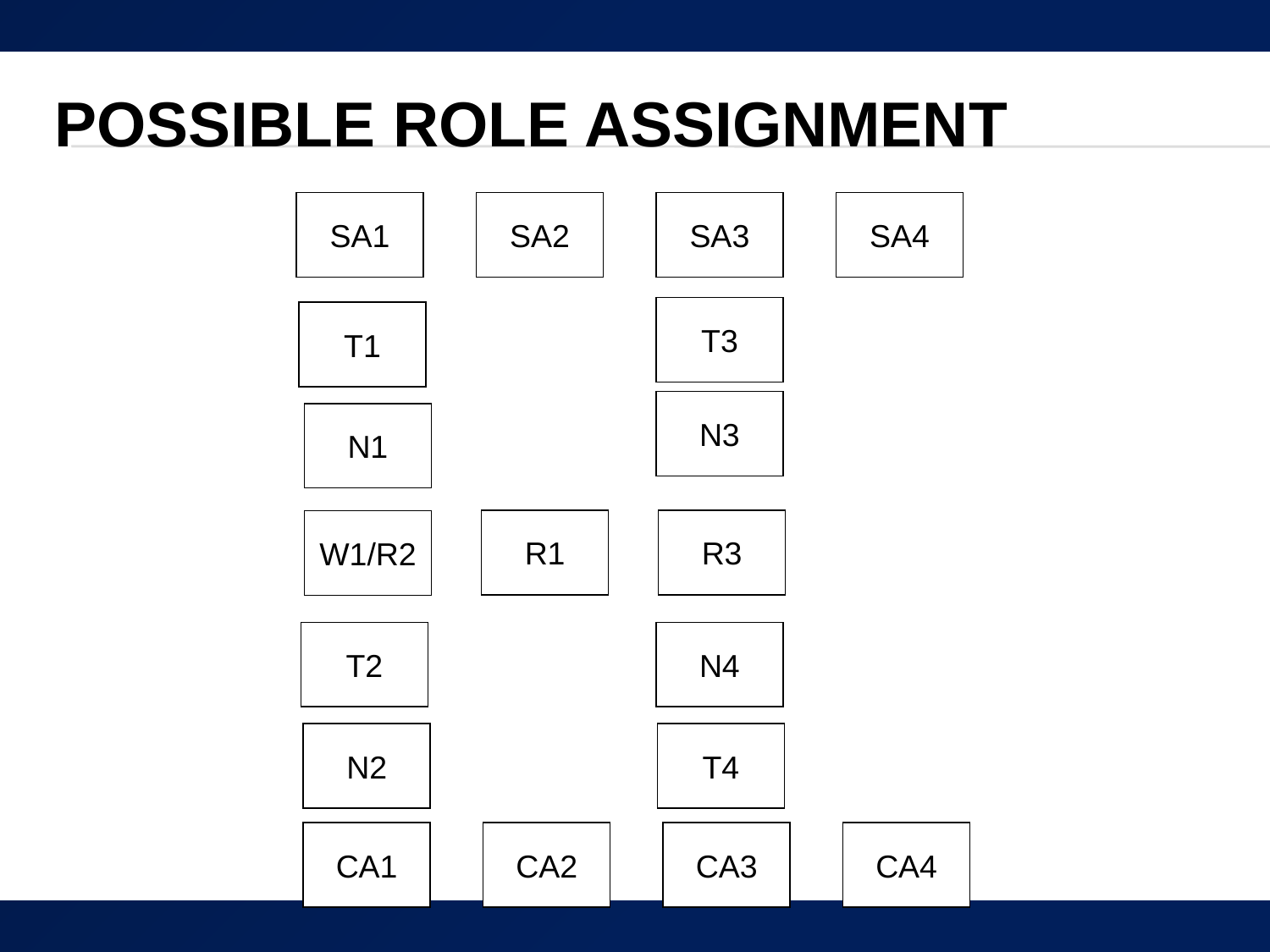

# Possible Role Assignment
SA1
SA2
SA3
SA4
T3
T1
N3
N1
R1
R3
W1/R2
T2
N4
N2
T4
CA1
CA2
CA3
CA4
31